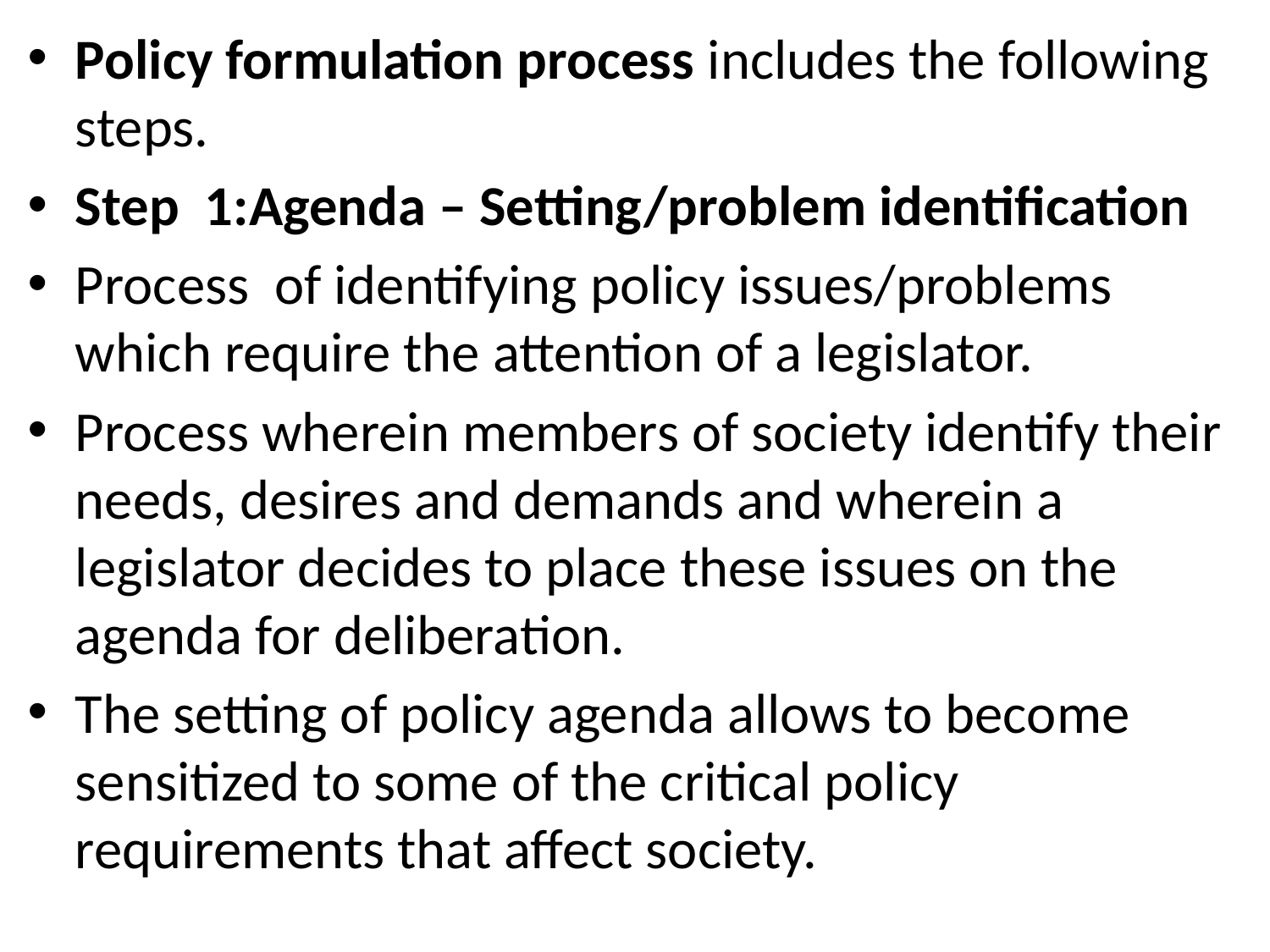

#
Policy formulation process includes the following steps.
Step  1:Agenda – Setting/problem identification
Process  of identifying policy issues/problems which require the attention of a legislator.
Process wherein members of society identify their needs, desires and demands and wherein a legislator decides to place these issues on the agenda for deliberation.
The setting of policy agenda allows to become sensitized to some of the critical policy requirements that affect society.